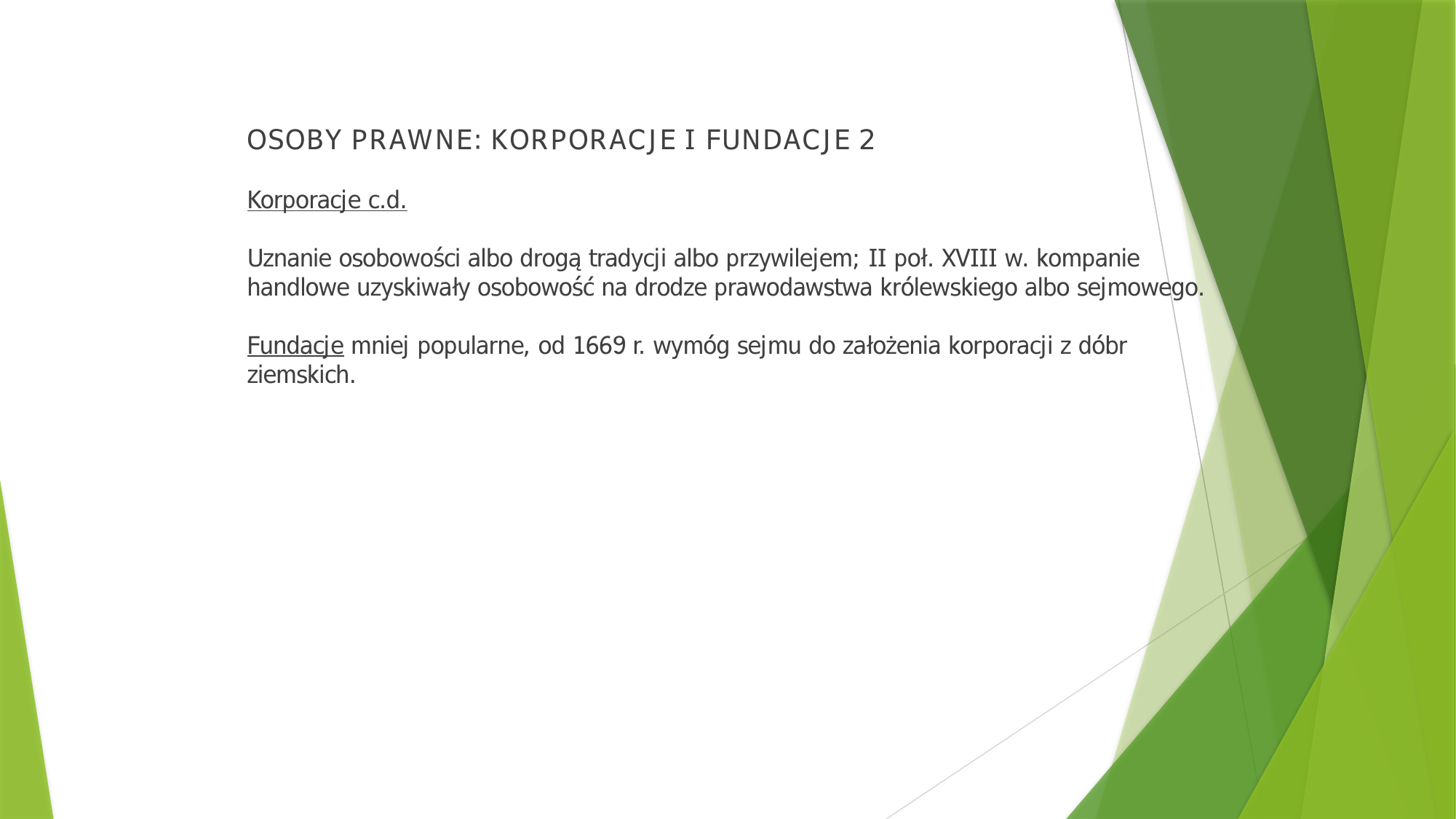

OSOBY PRAWNE: KORPORACJE I FUNDACJE 2

Korporacje c.d.

Uznanie osobowości albo drogą tradycji albo przywilejem; II poł. XVIII w. kompanie handlowe uzyskiwały osobowość na drodze prawodawstwa królewskiego albo sejmowego.

Fundacje mniej popularne, od 1669 r. wymóg sejmu do założenia korporacji z dóbr ziemskich.